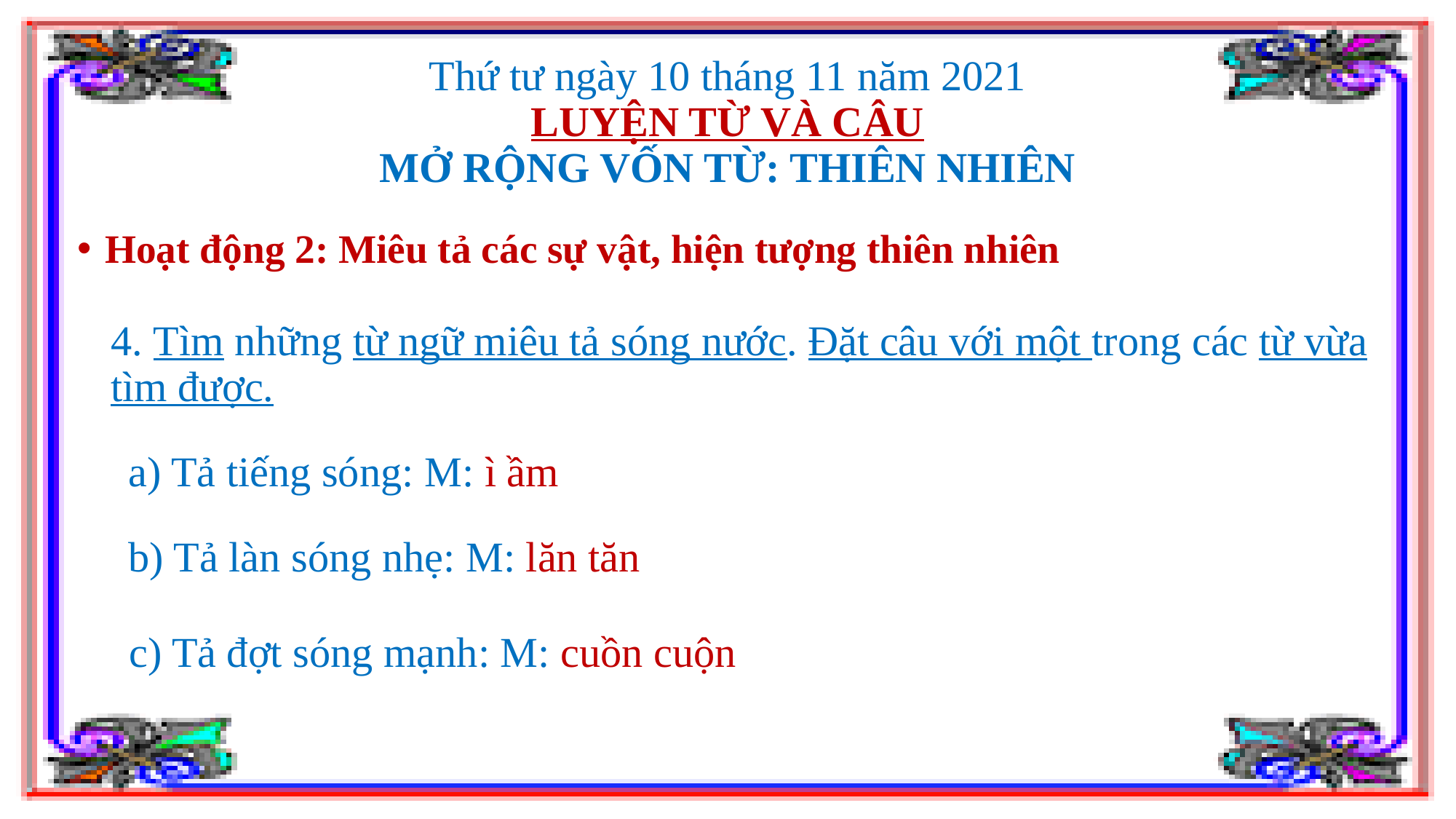

# Thứ tư ngày 10 tháng 11 năm 2021
LUYỆN TỪ VÀ CÂU
MỞ RỘNG VỐN TỪ: THIÊN NHIÊN
Hoạt động 2: Miêu tả các sự vật, hiện tượng thiên nhiên
4. Tìm những từ ngữ miêu tả sóng nước. Đặt câu với một trong các từ vừa tìm được.
a) Tả tiếng sóng: M: ì ầm
b) Tả làn sóng nhẹ: M: lăn tăn
c) Tả đợt sóng mạnh: M: cuồn cuộn